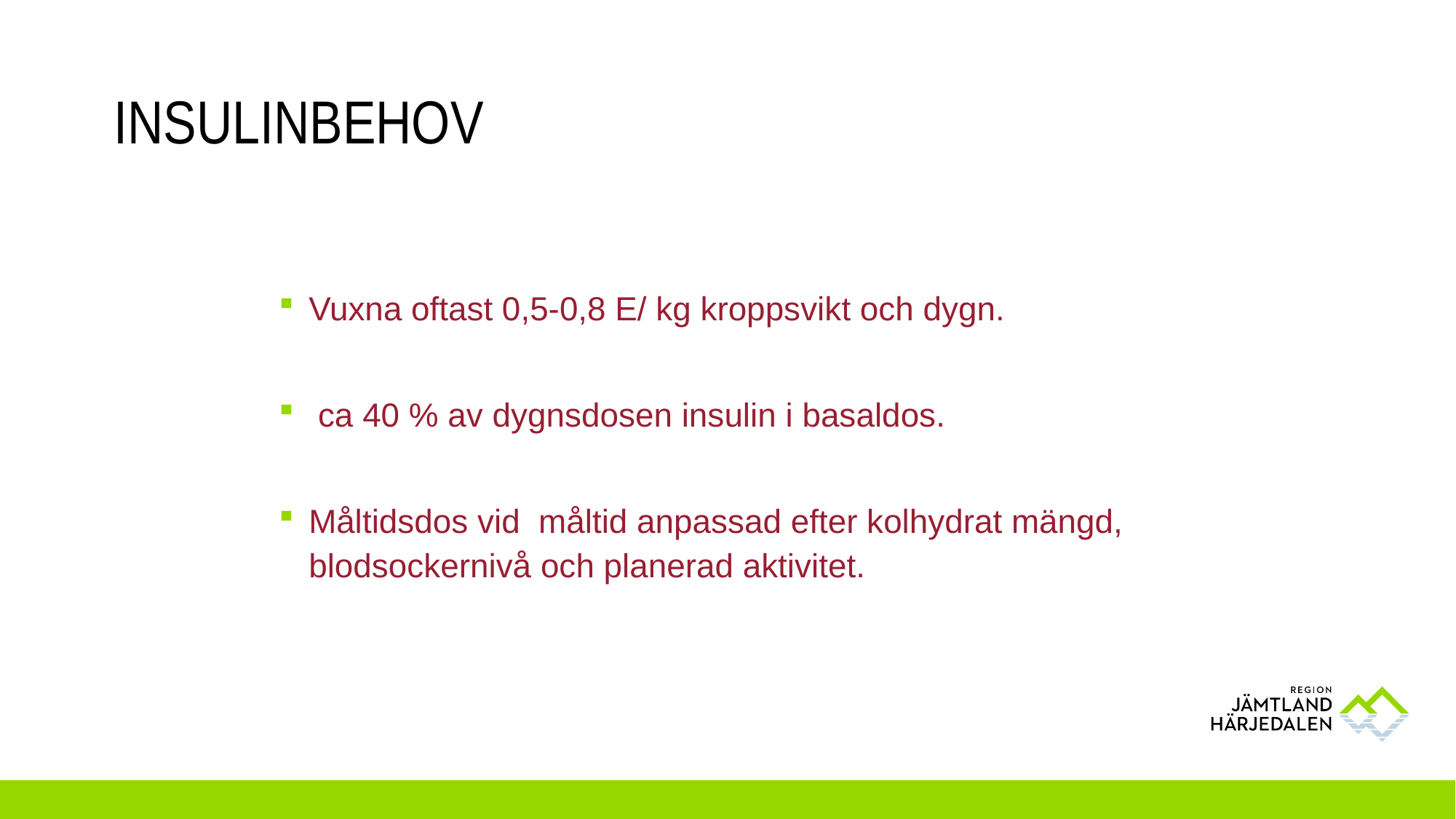

# INSULINBEHOV

Vuxna oftast 0,5-0,8 E/ kg kroppsvikt och dygn.

 ca 40 % av dygnsdosen insulin i basaldos.

Måltidsdos vid  måltid anpassad efter kolhydrat mängd, blodsockernivå och planerad aktivitet.